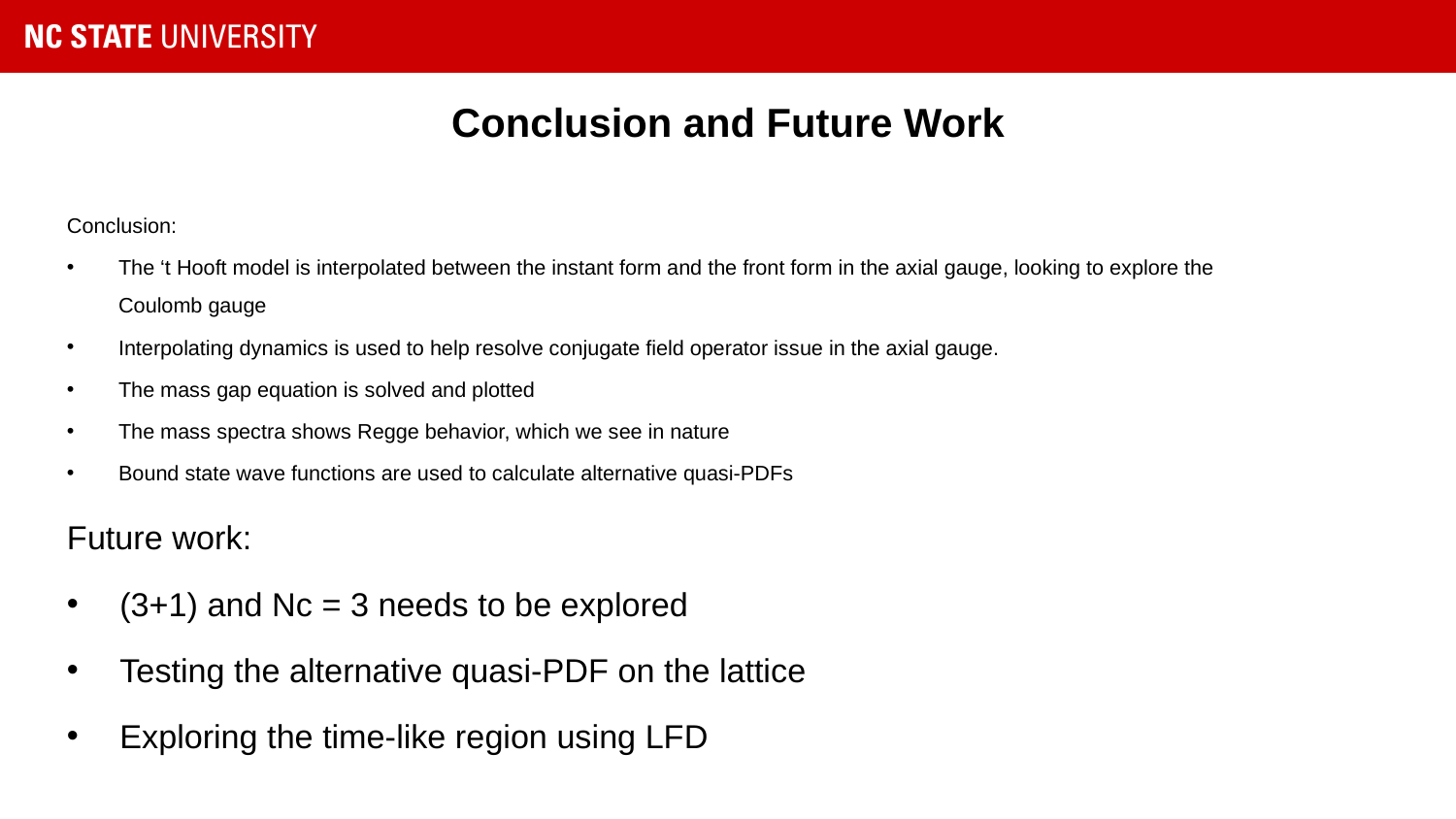

# Conclusion and Future Work
Conclusion:
The ‘t Hooft model is interpolated between the instant form and the front form in the axial gauge, looking to explore the Coulomb gauge
Interpolating dynamics is used to help resolve conjugate field operator issue in the axial gauge.
The mass gap equation is solved and plotted
The mass spectra shows Regge behavior, which we see in nature
Bound state wave functions are used to calculate alternative quasi-PDFs

Future work:
(3+1) and Nc = 3 needs to be explored
Testing the alternative quasi-PDF on the lattice
Exploring the time-like region using LFD